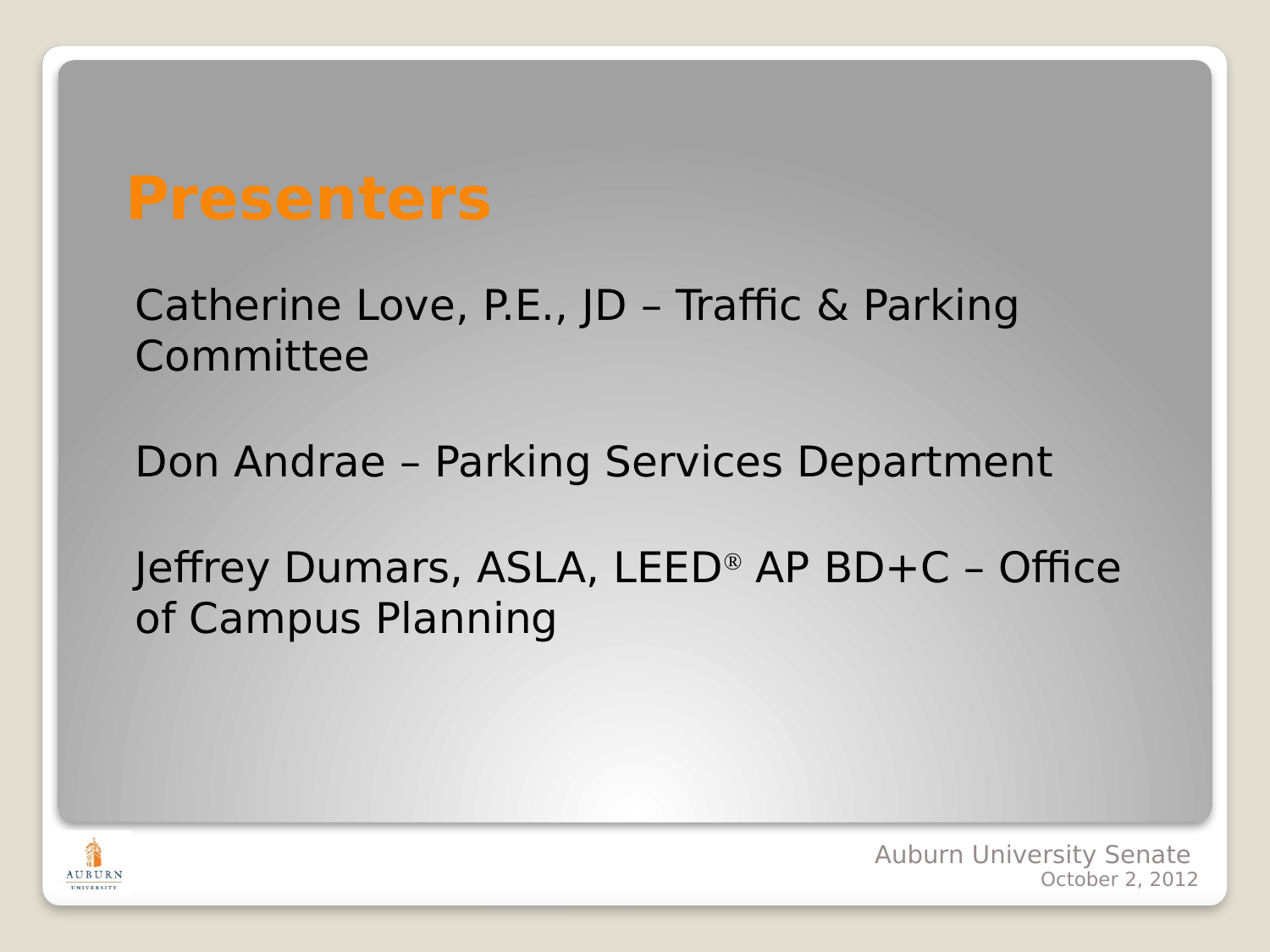

Presenters
Catherine Love, P.E., JD – Traffic & Parking Committee
Don Andrae – Parking Services Department
Jeffrey Dumars, ASLA, LEED® AP BD+C – Office of Campus Planning